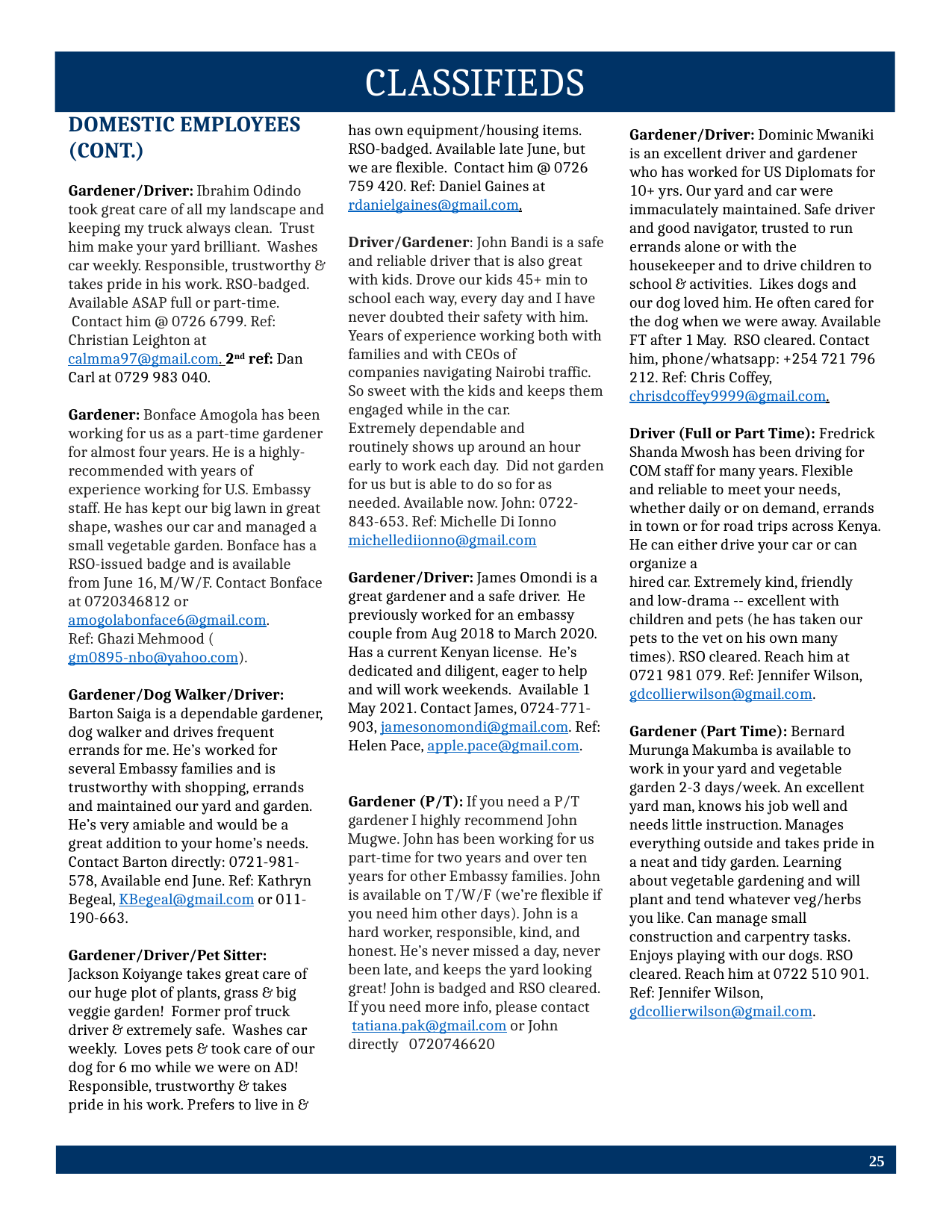

CLASSIFIEDS
DOMESTIC EMPLOYEES
(CONT.)
Gardener/Driver: Ibrahim Odindo took great care of all my landscape and keeping my truck always clean.  Trust him make your yard brilliant.  Washes car weekly. Responsible, trustworthy & takes pride in his work. RSO-badged. Available ASAP full or part-time.  Contact him @ 0726 6799. Ref: Christian Leighton at calmma97@gmail.com. 2nd ref: Dan Carl at 0729 983 040.

Gardener: Bonface Amogola has been working for us as a part-time gardener for almost four years. He is a highly-recommended with years of experience working for U.S. Embassy
staff. He has kept our big lawn in great
shape, washes our car and managed a small vegetable garden. Bonface has a RSO-issued badge and is available from June 16, M/W/F. Contact Bonface at 0720346812 or amogolabonface6@gmail.com.
Ref: Ghazi Mehmood (gm0895-nbo@yahoo.com).

Gardener/Dog Walker/Driver: 
Barton Saiga is a dependable gardener, dog walker and drives frequent errands for me. He’s worked for several Embassy families and is trustworthy with shopping, errands and maintained our yard and garden.
He’s very amiable and would be a great addition to your home’s needs.
Contact Barton directly: 0721-981-578, Available end June. Ref: Kathryn Begeal, KBegeal@gmail.com or 011-190-663.

Gardener/Driver/Pet Sitter:  
Jackson Koiyange takes great care of our huge plot of plants, grass & big veggie garden!  Former prof truck driver & extremely safe.  Washes car weekly.  Loves pets & took care of our dog for 6 mo while we were on AD! Responsible, trustworthy & takes
pride in his work. Prefers to live in &

has own equipment/housing items. RSO-badged. Available late June, but we are flexible.  Contact him @ 0726 759 420. Ref: Daniel Gaines at rdanielgaines@gmail.com.

Driver/Gardener: John Bandi is a safe and reliable driver that is also great with kids. Drove our kids 45+ min to school each way, every day and I have never doubted their safety with him. Years of experience working both with families and with CEOs of companies navigating Nairobi traffic. So sweet with the kids and keeps them engaged while in the car. Extremely dependable and routinely shows up around an hour early to work each day.  Did not garden for us but is able to do so for as needed. Available now. John: 0722-843-653. Ref: Michelle Di Ionno michellediionno@gmail.com

Gardener/Driver: James Omondi is a great gardener and a safe driver.  He previously worked for an embassy couple from Aug 2018 to March 2020.  Has a current Kenyan license.  He’s dedicated and diligent, eager to help and will work weekends.  Available 1 May 2021. Contact James, 0724-771-903, jamesonomondi@gmail.com. Ref: Helen Pace, apple.pace@gmail.com.

Gardener (P/T): If you need a P/T gardener I highly recommend John Mugwe. John has been working for us part-time for two years and over ten years for other Embassy families. John is available on T/W/F (we’re flexible if you need him other days). John is a hard worker, responsible, kind, and honest. He’s never missed a day, never been late, and keeps the yard looking great! John is badged and RSO cleared. If you need more info, please contact
 tatiana.pak@gmail.com or John directly   0720746620

Gardener/Driver: Dominic Mwaniki is an excellent driver and gardener who has worked for US Diplomats for 10+ yrs. Our yard and car were
immaculately maintained. Safe driver and good navigator, trusted to run errands alone or with the housekeeper and to drive children to school & activities.  Likes dogs and our dog loved him. He often cared for the dog when we were away. Available FT after 1 May.  RSO cleared. Contact him, phone/whatsapp: +254 721 796 212. Ref: Chris Coffey, chrisdcoffey9999@gmail.com.

Driver (Full or Part Time): Fredrick Shanda Mwosh has been driving for COM staff for many years. Flexible and reliable to meet your needs, whether daily or on demand, errands in town or for road trips across Kenya. He can either drive your car or can organize a
hired car. Extremely kind, friendly and low-drama -- excellent with children and pets (he has taken our pets to the vet on his own many times). RSO cleared. Reach him at 0721 981 079. Ref: Jennifer Wilson,  
gdcollierwilson@gmail.com.

Gardener (Part Time): Bernard Murunga Makumba is available to work in your yard and vegetable garden 2-3 days/week. An excellent yard man, knows his job well and
needs little instruction. Manages
everything outside and takes pride in a neat and tidy garden. Learning about vegetable gardening and will plant and tend whatever veg/herbs you like. Can manage small
construction and carpentry tasks. Enjoys playing with our dogs. RSO cleared. Reach him at 0722 510 901. Ref: Jennifer Wilson, gdcollierwilson@gmail.com.

25